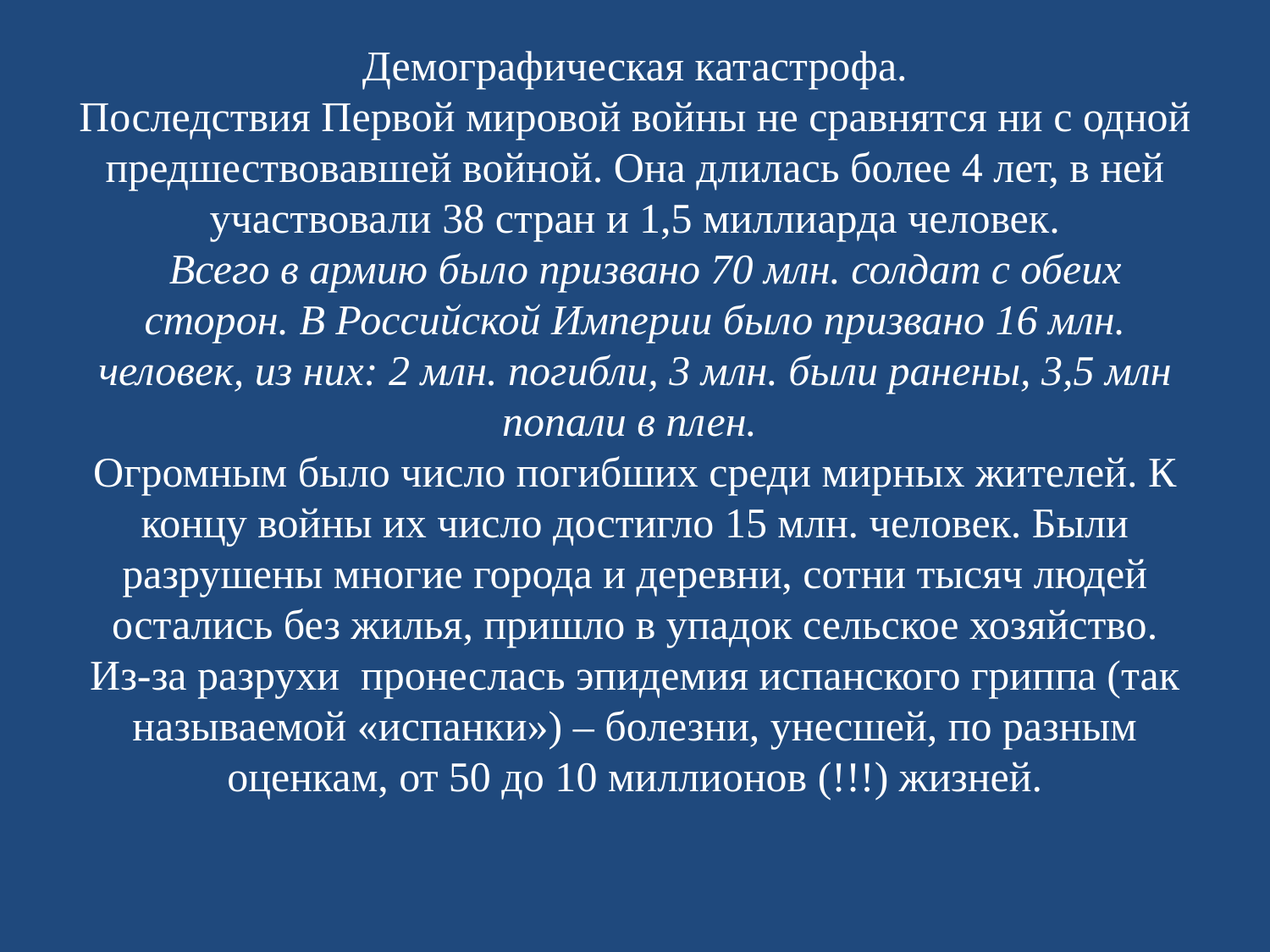

# Демографическая катастрофа. Последствия Первой мировой войны не сравнятся ни с одной предшествовавшей войной. Она длилась более 4 лет, в ней участвовали 38 стран и 1,5 миллиарда человек.   Всего в армию было призвано 70 млн. солдат с обеих сторон. В Российской Империи было призвано 16 млн. человек, из них: 2 млн. погибли, 3 млн. были ранены, 3,5 млн попали в плен. Огромным было число погибших среди мирных жителей. К концу войны их число достигло 15 млн. человек. Были разрушены многие города и деревни, сотни тысяч людей остались без жилья, пришло в упадок сельское хозяйство. Из-за разрухи  пронеслась эпидемия испанского гриппа (так называемой «испанки») – болезни, унесшей, по разным оценкам, от 50 до 10 миллионов (!!!) жизней.